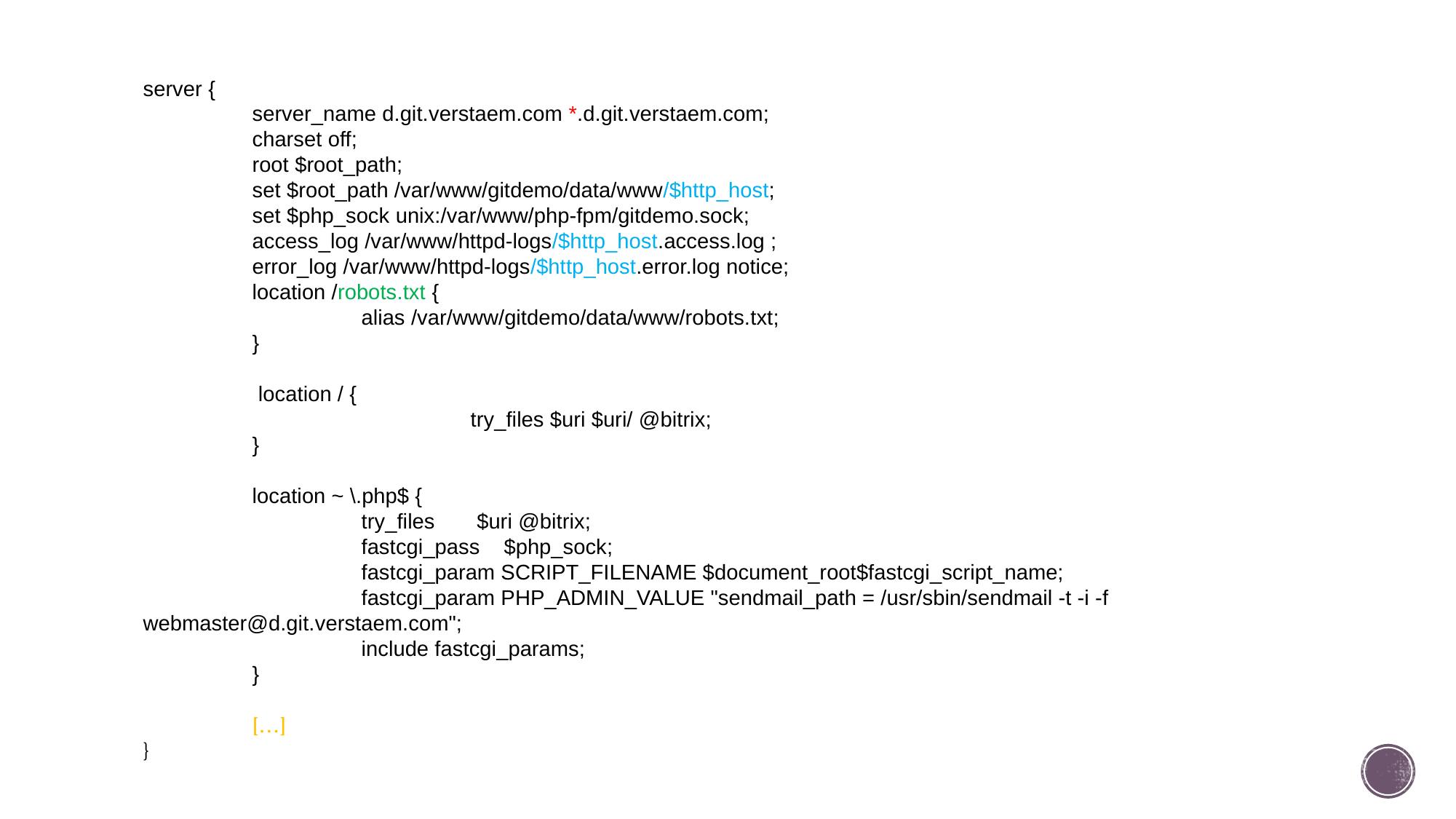

server {
	server_name d.git.verstaem.com *.d.git.verstaem.com;
	charset off;
	root $root_path;
	set $root_path /var/www/gitdemo/data/www/$http_host;
	set $php_sock unix:/var/www/php-fpm/gitdemo.sock;
	access_log /var/www/httpd-logs/$http_host.access.log ;
	error_log /var/www/httpd-logs/$http_host.error.log notice;
	location /robots.txt {
		alias /var/www/gitdemo/data/www/robots.txt;
	}

	 location / {
			try_files $uri $uri/ @bitrix;
	}

	location ~ \.php$ {
		try_files       $uri @bitrix;
		fastcgi_pass    $php_sock;
		fastcgi_param SCRIPT_FILENAME $document_root$fastcgi_script_name;
		fastcgi_param PHP_ADMIN_VALUE "sendmail_path = /usr/sbin/sendmail -t -i -f webmaster@d.git.verstaem.com";
		include fastcgi_params;
	}

	[…]
}